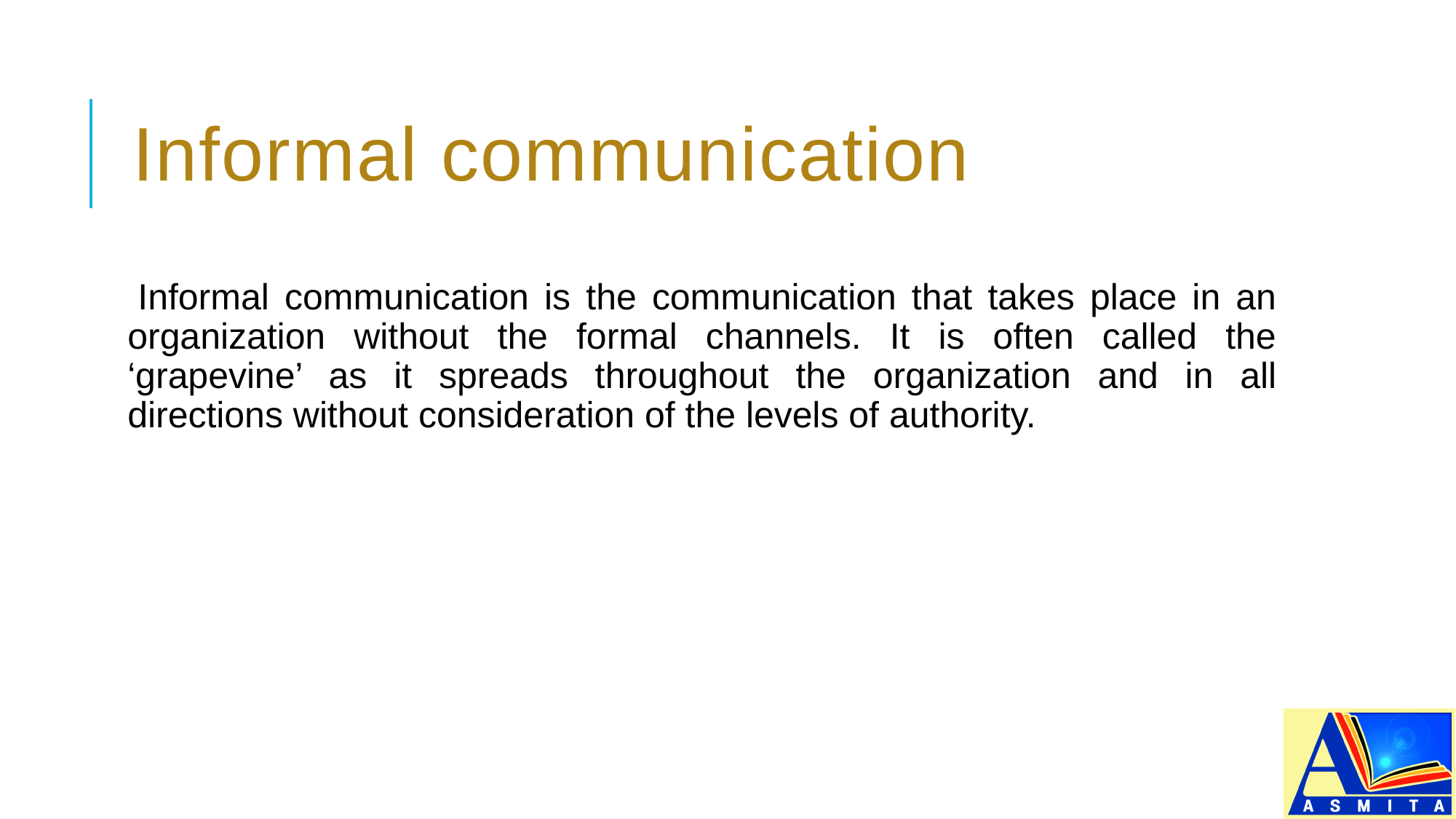

# Informal communication
Informal communication is the communication that takes place in an organization without the formal channels. It is often called the ‘grapevine’ as it spreads throughout the organization and in all directions without consideration of the levels of authority.